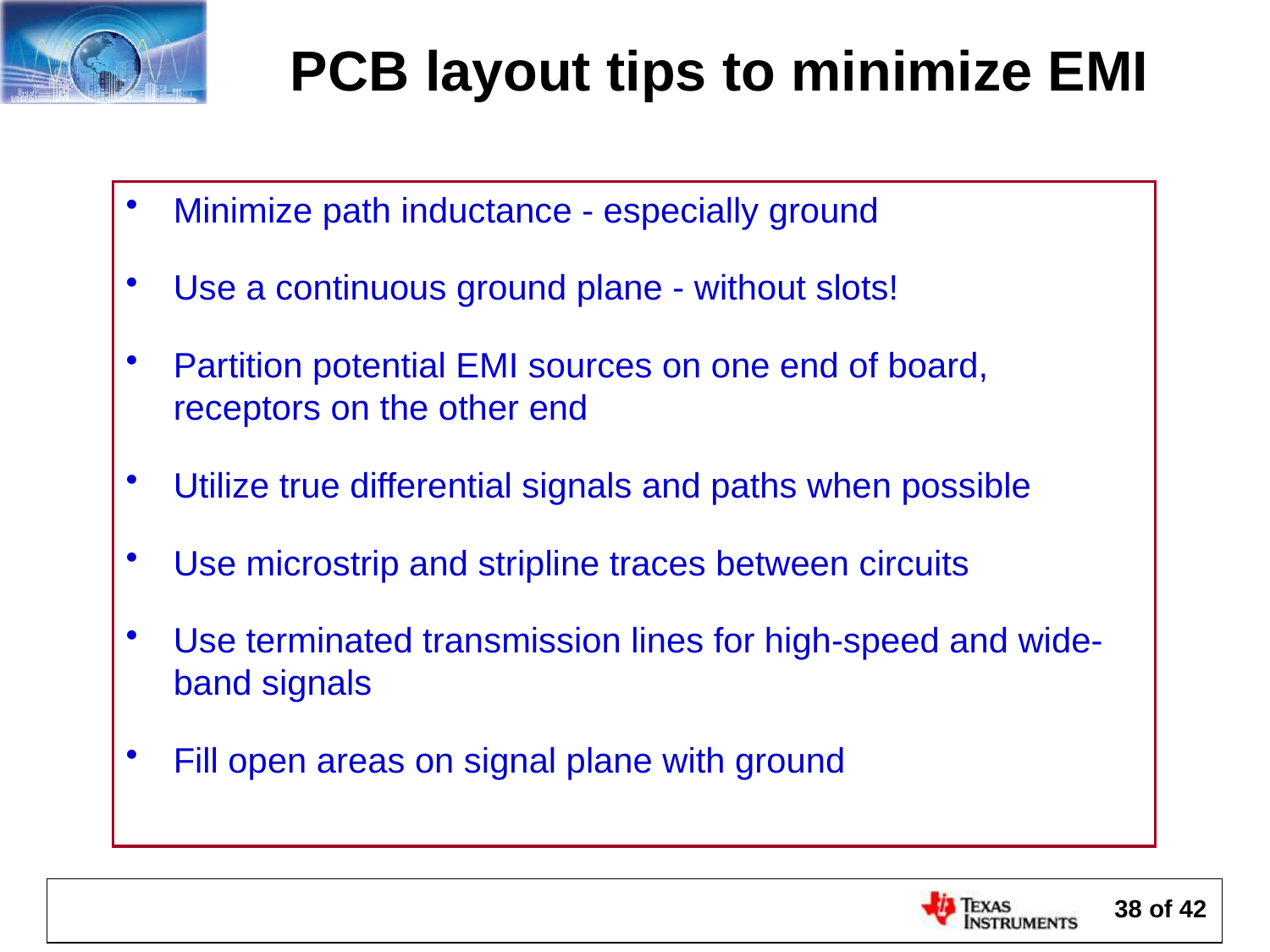

# PCB layout tips to minimize EMI
Minimize path inductance - especially ground
Use a continuous ground plane - without slots!
Partition potential EMI sources on one end of board, receptors on the other end
Utilize true differential signals and paths when possible
Use microstrip and stripline traces between circuits
Use terminated transmission lines for high-speed and wide-band signals
Fill open areas on signal plane with ground